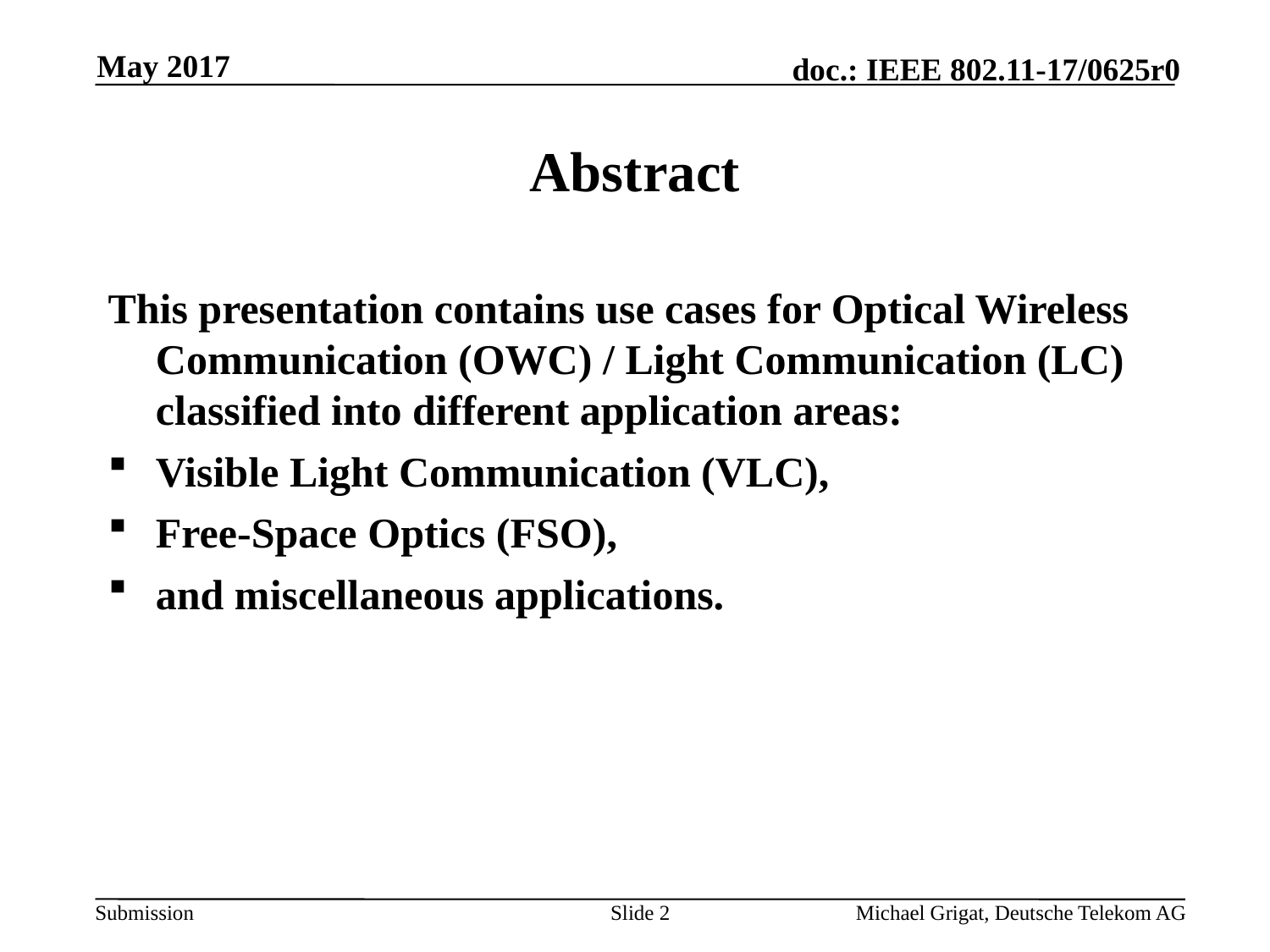

May 2017
# Abstract
This presentation contains use cases for Optical Wireless Communication (OWC) / Light Communication (LC) classified into different application areas:
Visible Light Communication (VLC),
Free-Space Optics (FSO),
and miscellaneous applications.
Slide 2
Michael Grigat, Deutsche Telekom AG